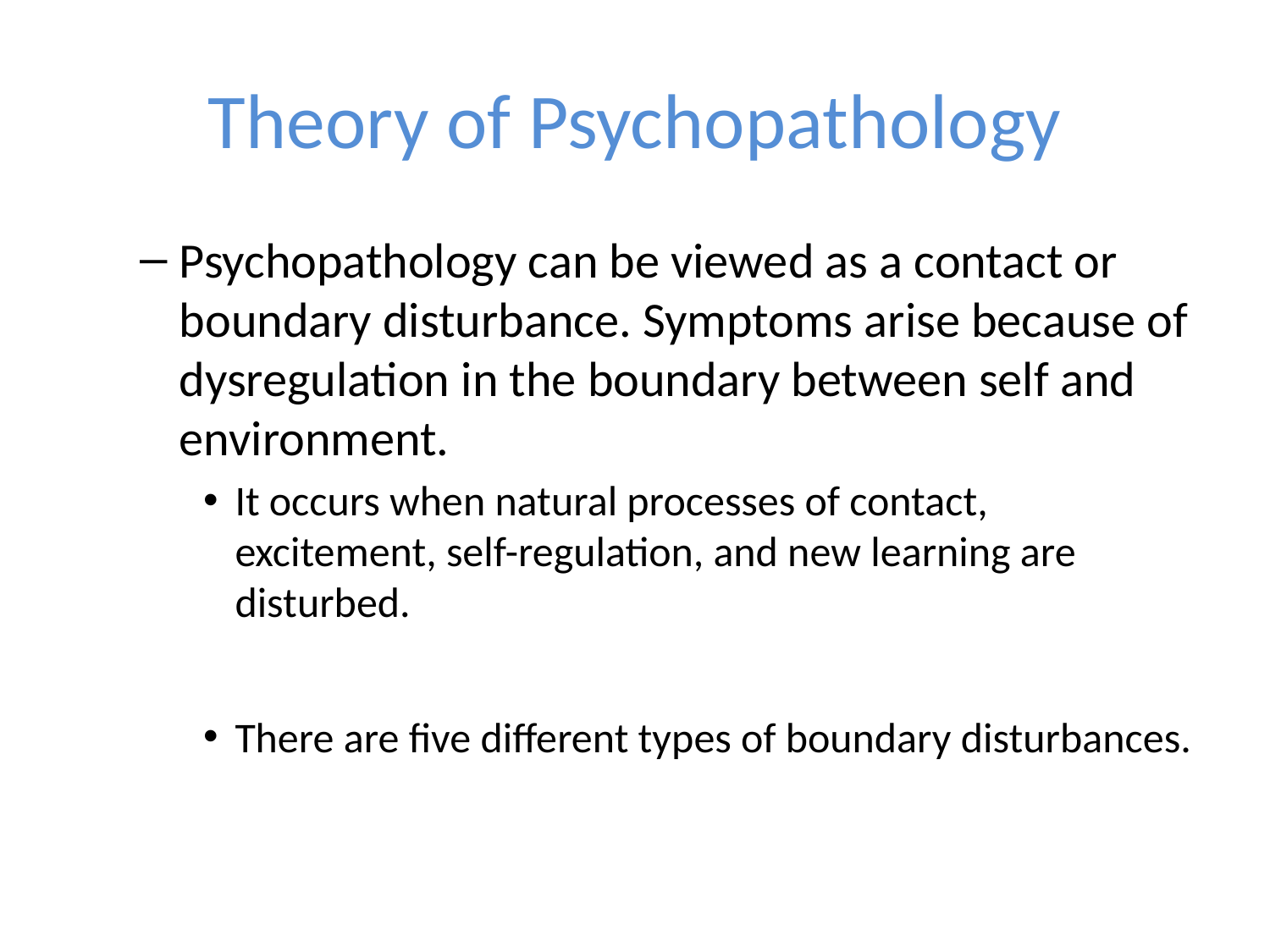

# Theory of Psychopathology
Psychopathology can be viewed as a contact or boundary disturbance. Symptoms arise because of dysregulation in the boundary between self and environment.
It occurs when natural processes of contact, excitement, self-regulation, and new learning are disturbed.

There are five different types of boundary disturbances.